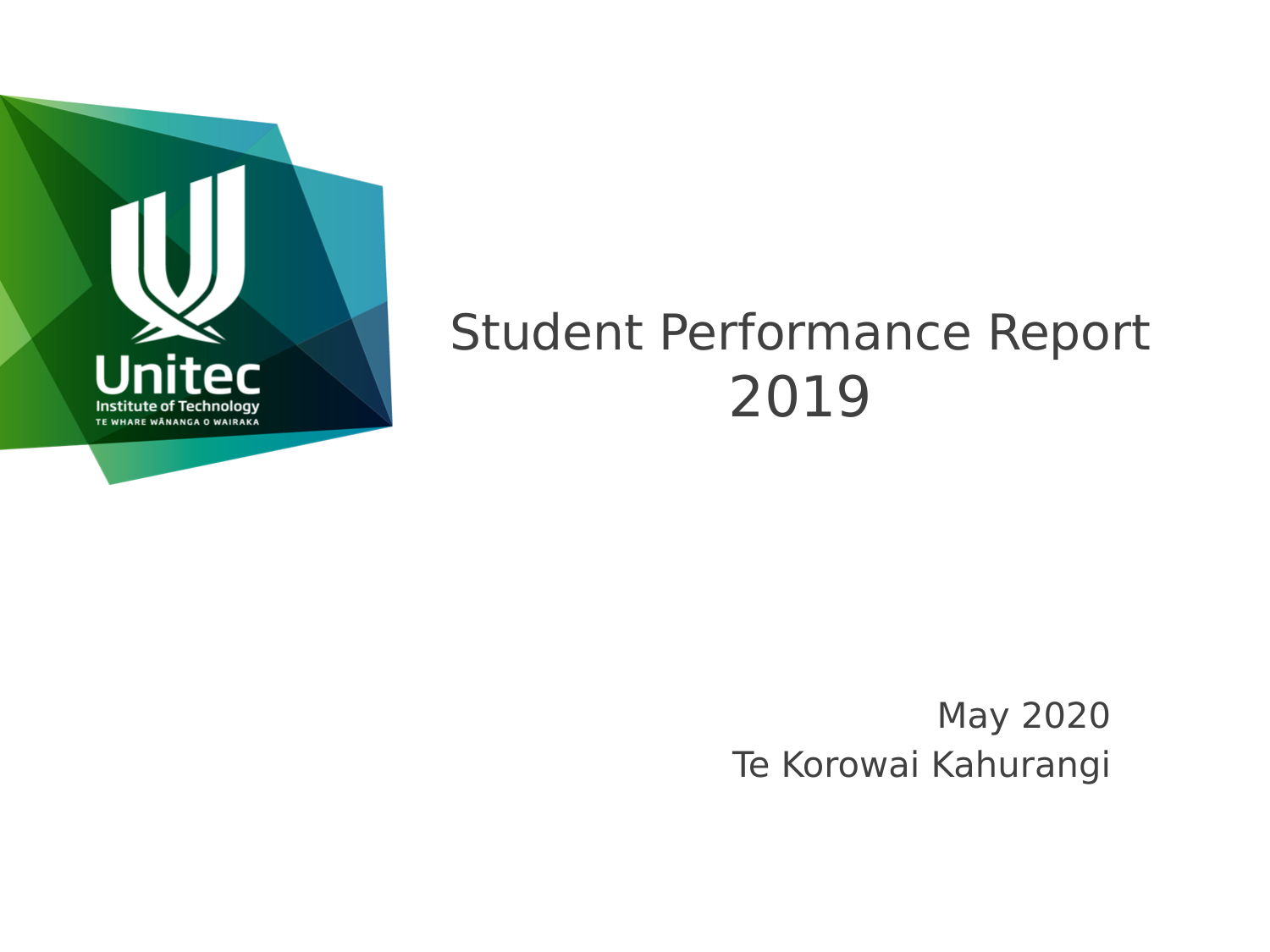

# Student Performance Report 2019
May 2020
Te Korowai Kahurangi